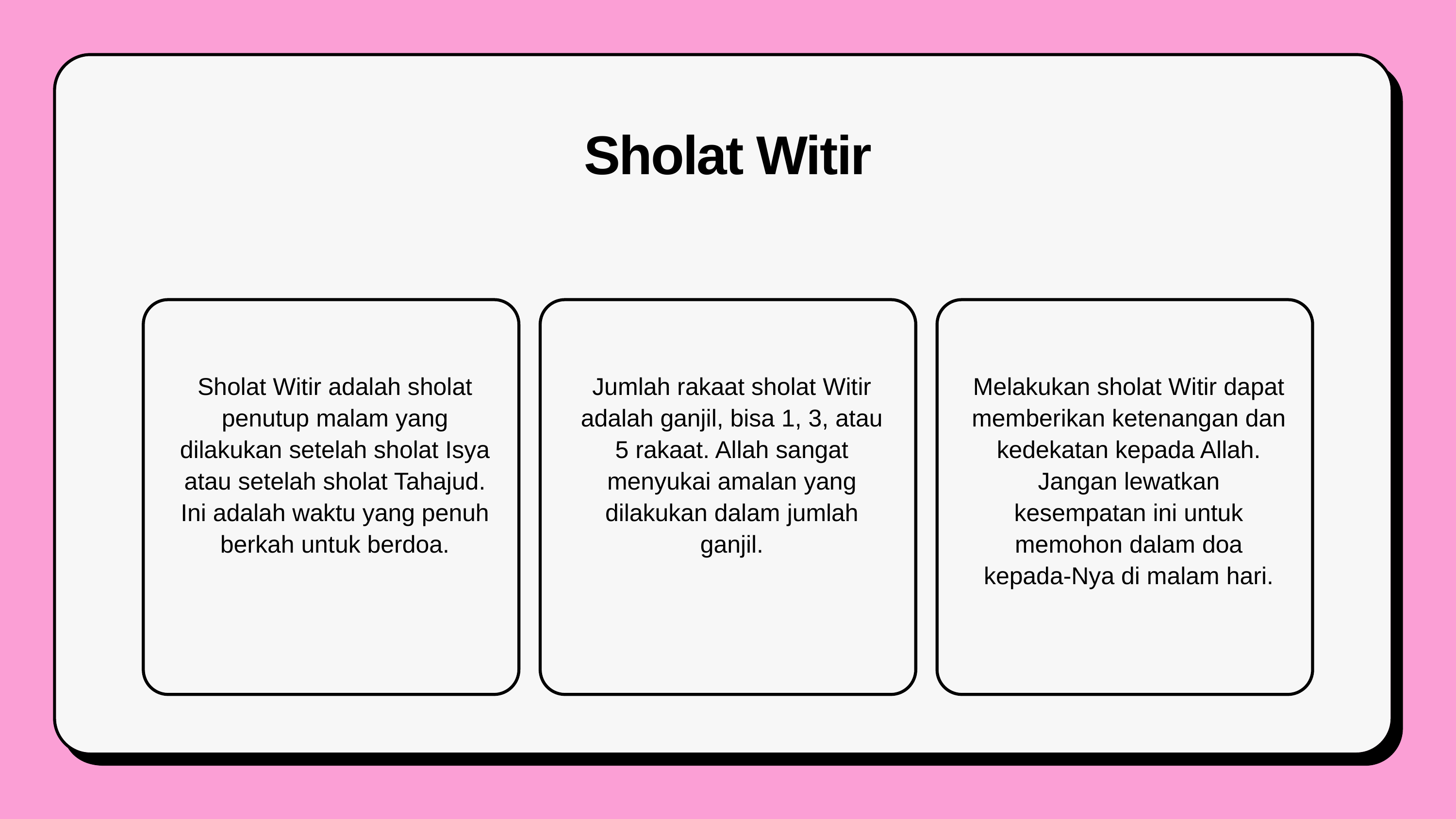

Sholat Witir

Sholat Witir adalah sholat penutup malam yang dilakukan setelah sholat Isya atau setelah sholat Tahajud. Ini adalah waktu yang penuh berkah untuk berdoa.
Jumlah rakaat sholat Witir adalah ganjil, bisa 1, 3, atau 5 rakaat. Allah sangat menyukai amalan yang dilakukan dalam jumlah ganjil.
Melakukan sholat Witir dapat memberikan ketenangan dan kedekatan kepada Allah. Jangan lewatkan kesempatan ini untuk memohon dalam doa kepada-Nya di malam hari.